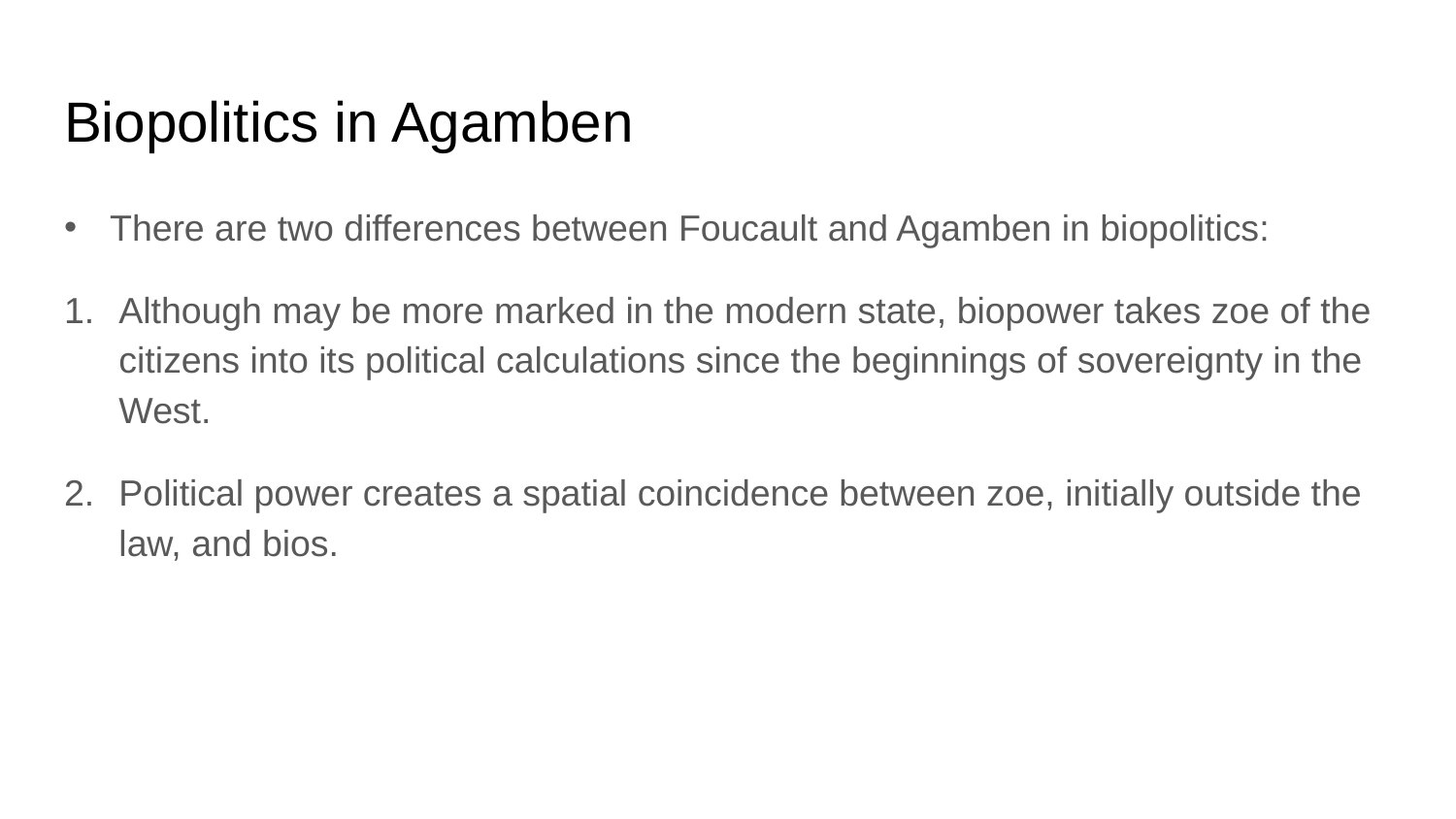

# Biopolitics in Agamben
There are two differences between Foucault and Agamben in biopolitics:
Although may be more marked in the modern state, biopower takes zoe of the citizens into its political calculations since the beginnings of sovereignty in the West.
Political power creates a spatial coincidence between zoe, initially outside the law, and bios.